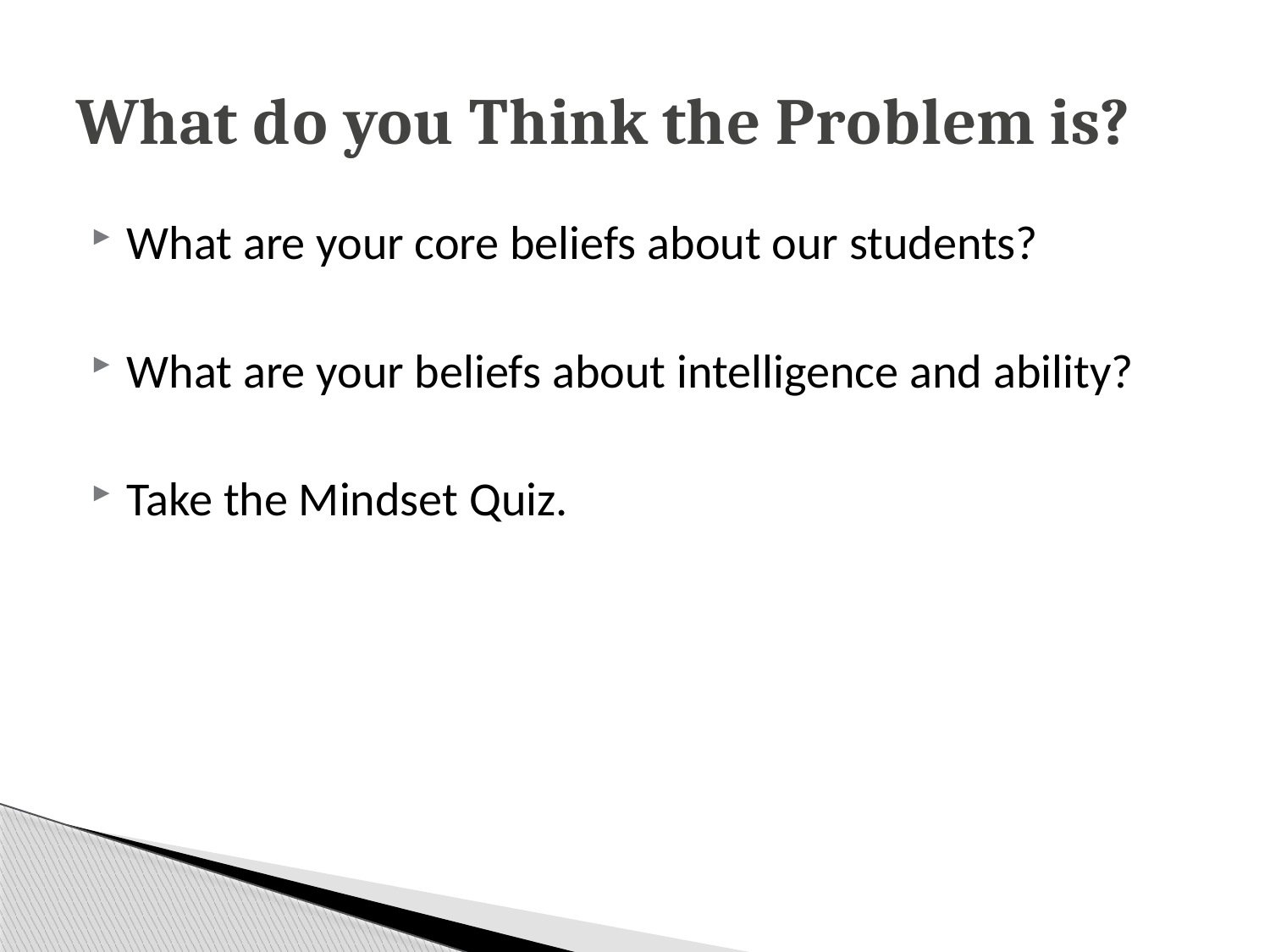

# What do you Think the Problem is?
What are your core beliefs about our students?

What are your beliefs about intelligence and ability?

Take the Mindset Quiz.